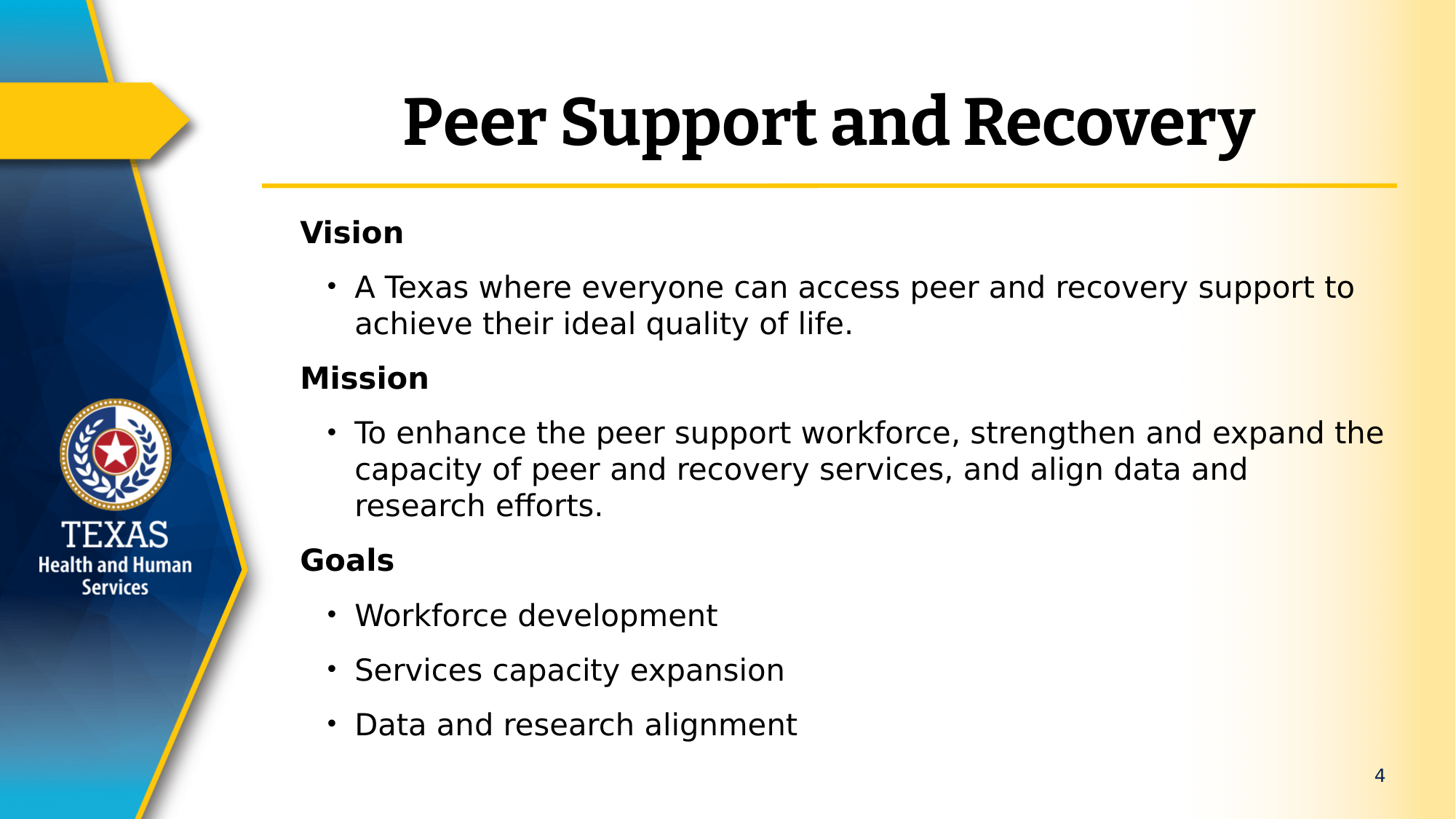

# Peer Support and Recovery
Vision​
A Texas where everyone can access peer and recovery support to achieve their ideal quality of life.​
Mission ​
To enhance the peer support workforce, strengthen and expand the capacity of peer and recovery services, and align data and research efforts.​
Goals​
Workforce development​
Services capacity expansion​
Data and research alignment

4